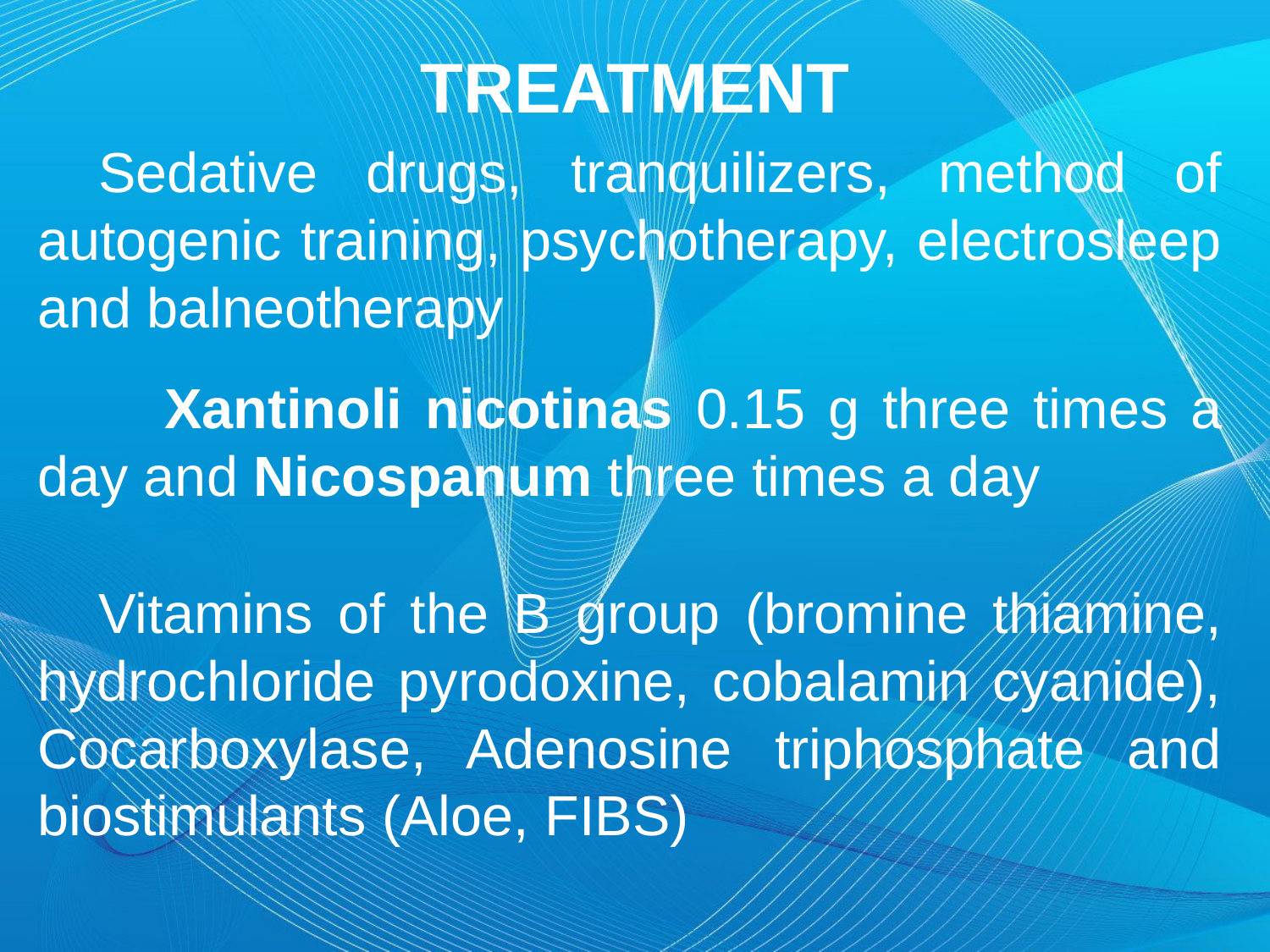

TREATMENT
Sedative drugs, tranquilizers, method of autogenic training, psychotherapy, electrosleep and balneotherapy
	Xantinoli nicotinas 0.15 g three times a day and Nicospanum three times a day
Vitamins of the B group (bromine thiamine, hydrochloride pyrodoxine, cobalamin cyanide), Cocarboxylase, Adenosine triphosphate and biostimulants (Aloe, FIBS)